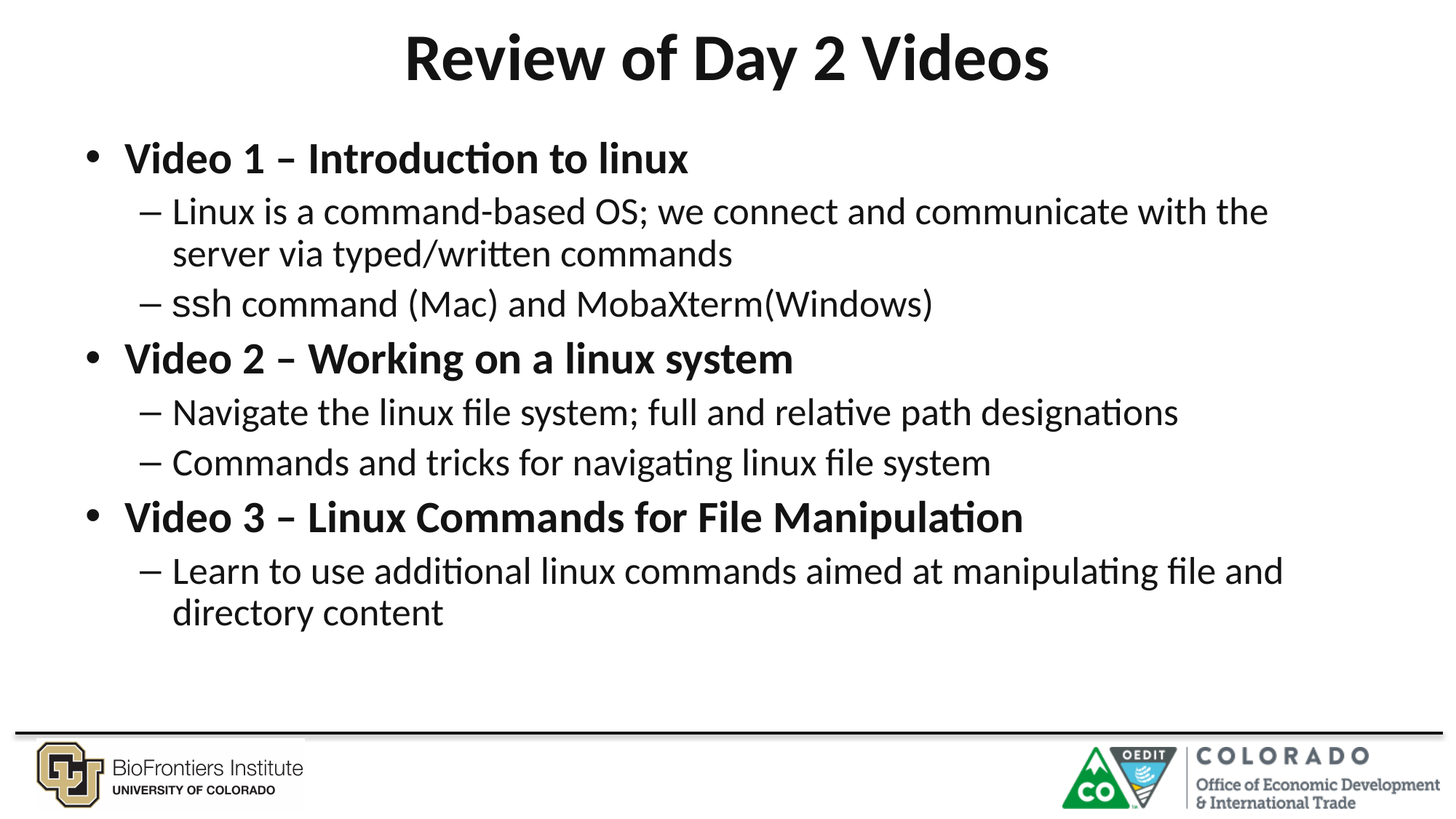

# Review of Day 2 Videos
Video 1 – Introduction to linux
Linux is a command-based OS; we connect and communicate with the server via typed/written commands
ssh command (Mac) and MobaXterm(Windows)
Video 2 – Working on a linux system
Navigate the linux file system; full and relative path designations
Commands and tricks for navigating linux file system
Video 3 – Linux Commands for File Manipulation
Learn to use additional linux commands aimed at manipulating file and directory content